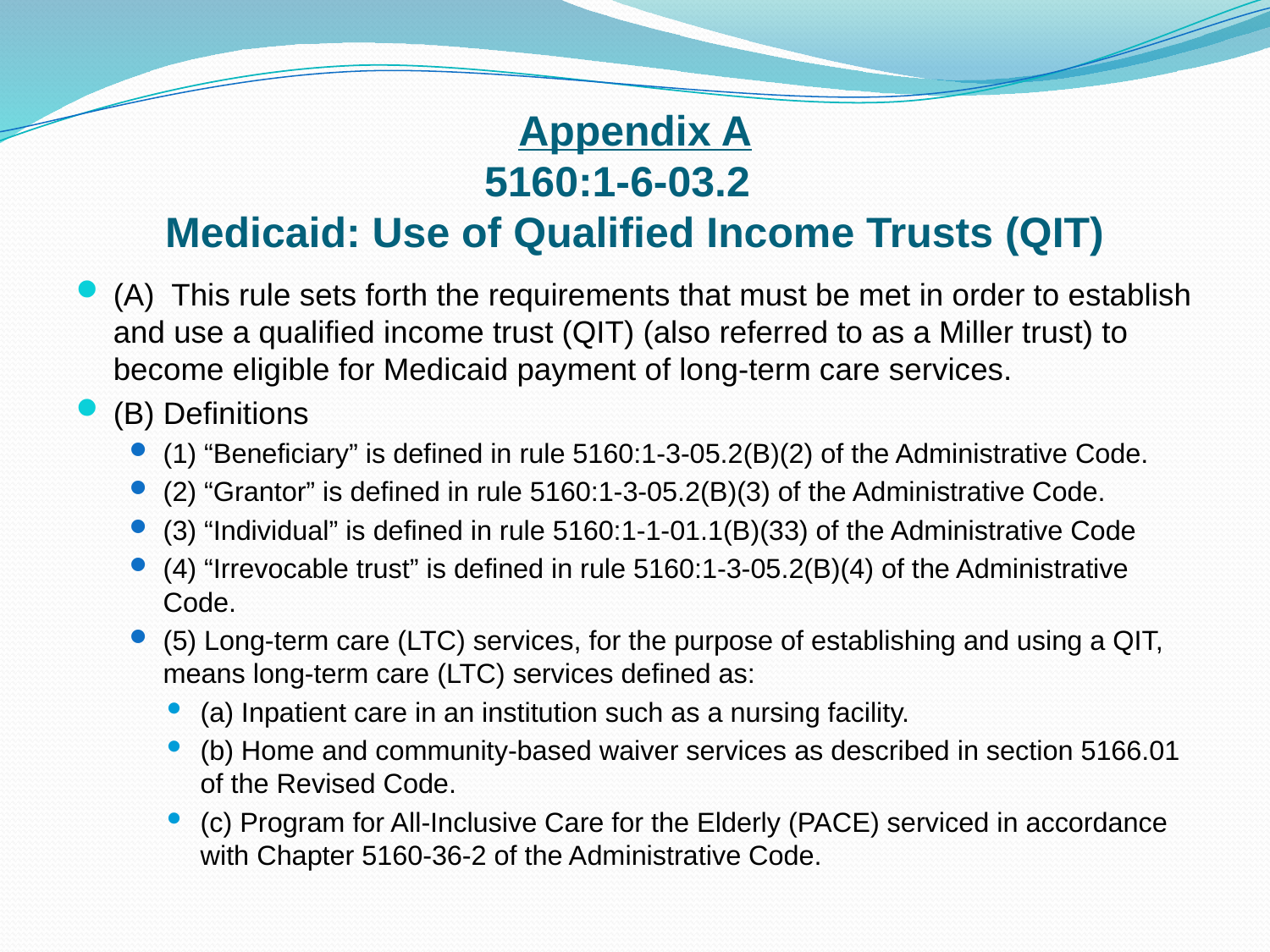

# Appendix A 5160:1-6-03.2 Medicaid: Use of Qualified Income Trusts (QIT)
(A)  This rule sets forth the requirements that must be met in order to establish and use a qualified income trust (QIT) (also referred to as a Miller trust) to become eligible for Medicaid payment of long-term care services.
(B) Definitions
(1) “Beneficiary” is defined in rule 5160:1-3-05.2(B)(2) of the Administrative Code.
(2) “Grantor” is defined in rule 5160:1-3-05.2(B)(3) of the Administrative Code.
(3) “Individual” is defined in rule 5160:1-1-01.1(B)(33) of the Administrative Code
(4) “Irrevocable trust” is defined in rule 5160:1-3-05.2(B)(4) of the Administrative Code.
(5) Long-term care (LTC) services, for the purpose of establishing and using a QIT, means long-term care (LTC) services defined as:
(a) Inpatient care in an institution such as a nursing facility.
(b) Home and community-based waiver services as described in section 5166.01 of the Revised Code.
(c) Program for All-Inclusive Care for the Elderly (PACE) serviced in accordance with Chapter 5160-36-2 of the Administrative Code.